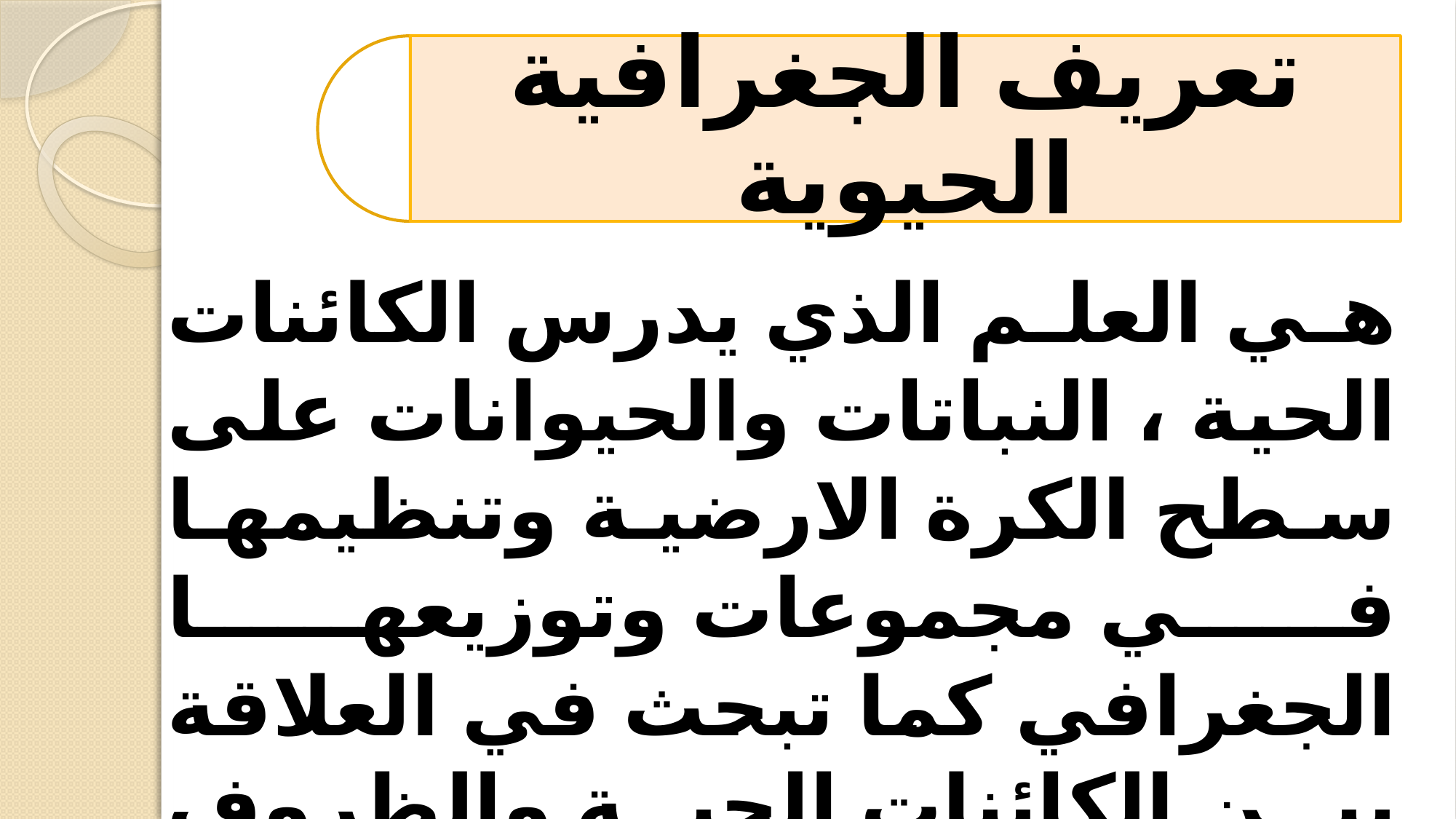

تعريف الجغرافية الحيوية
هي العلم الذي يدرس الكائنات الحية ، النباتات والحيوانات على سطح الكرة الارضية وتنظيمها في مجموعات وتوزيعها الجغرافي كما تبحث في العلاقة بين الكائنات الحية والظروف الطبيعية.